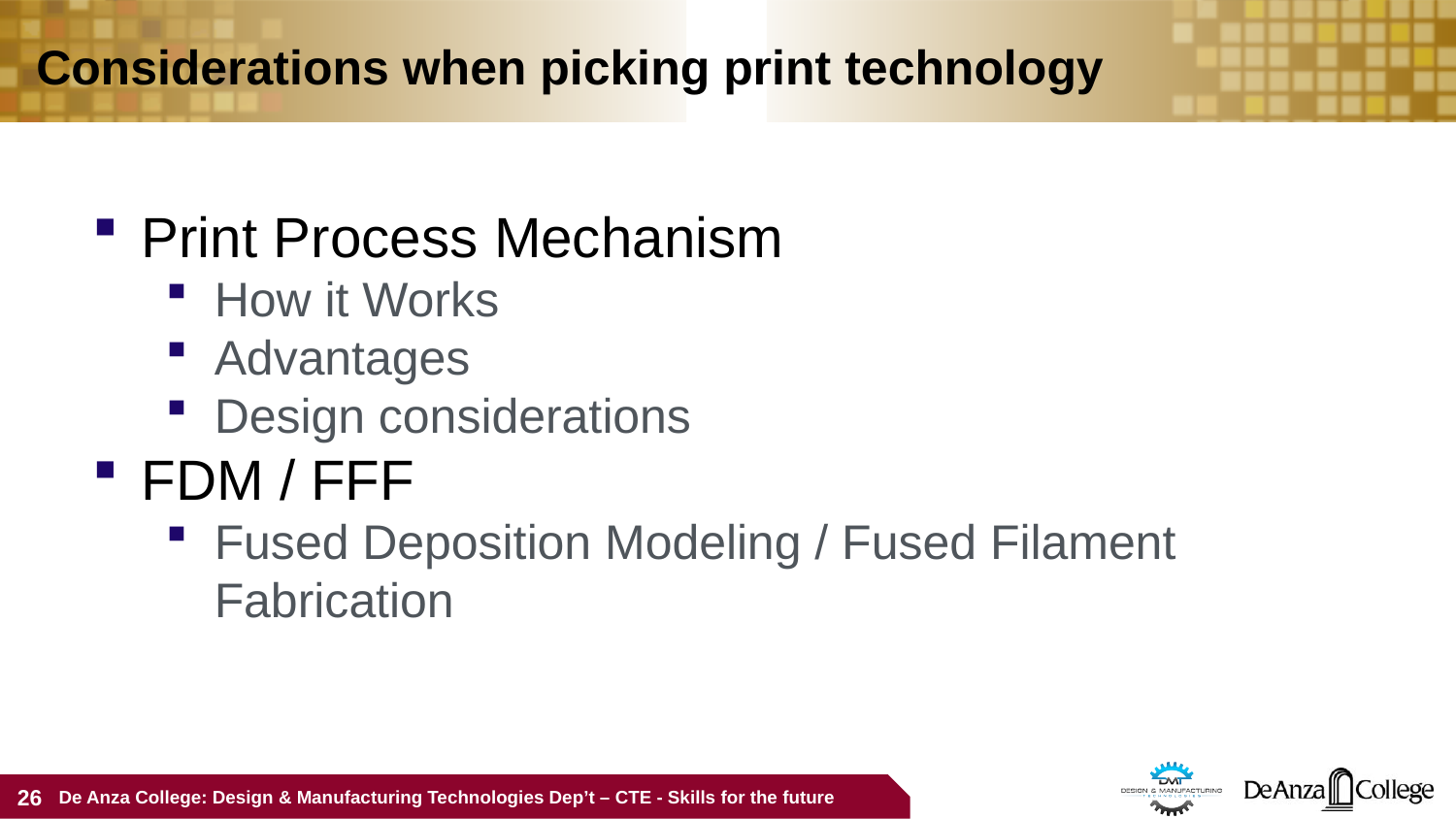

# Considerations when picking print technology
Print Process Mechanism
How it Works
Advantages
Design considerations
FDM / FFF
Fused Deposition Modeling / Fused Filament Fabrication